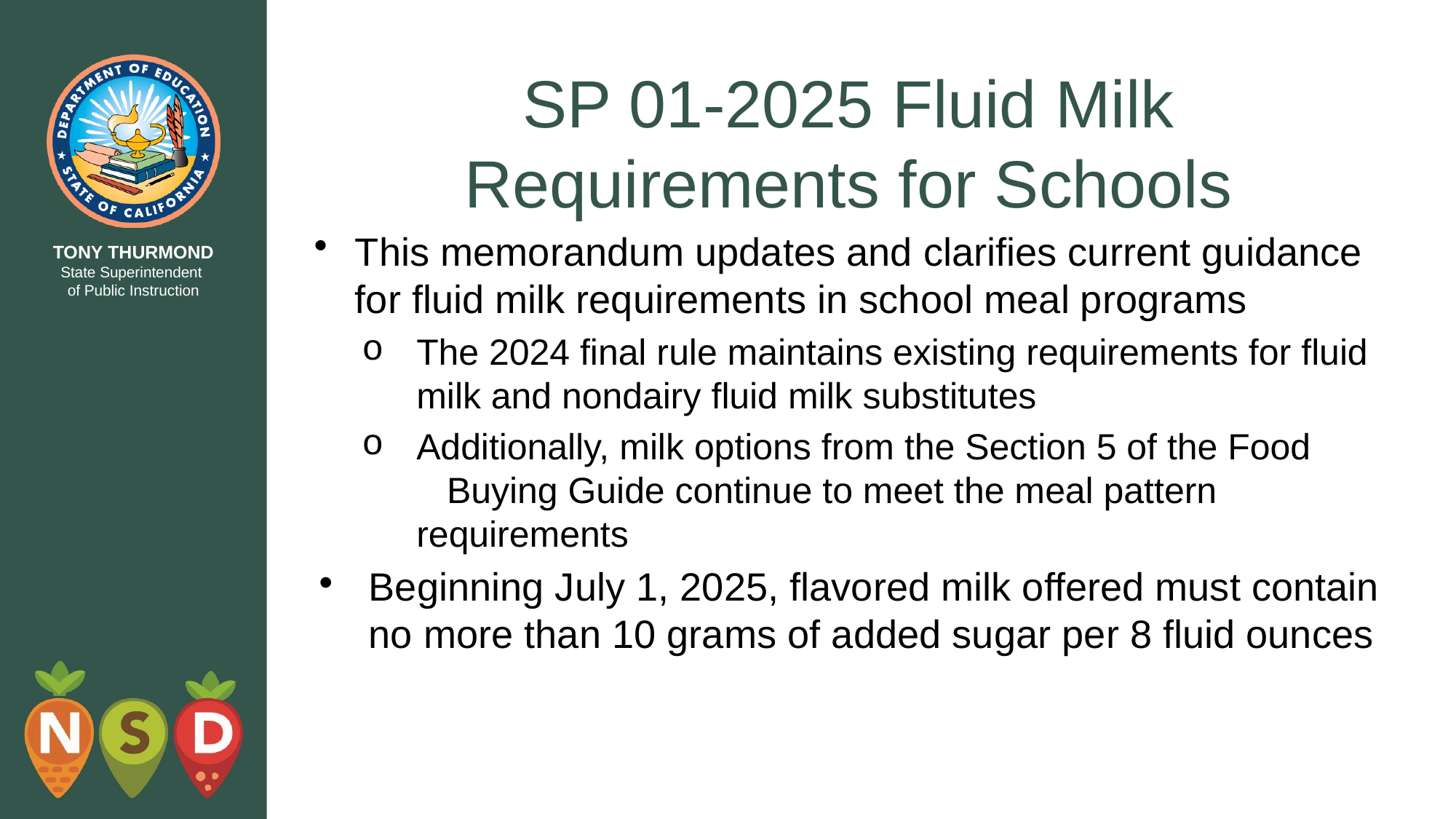

# SP 01-2025 Fluid Milk Requirements for Schools
This memorandum updates and clarifies current guidance for fluid milk requirements in school meal programs
The 2024 final rule maintains existing requirements for fluid milk and nondairy fluid milk substitutes
Additionally, milk options from the Section 5 of the Food           Buying Guide continue to meet the meal pattern requirements
Beginning July 1, 2025, flavored milk offered must contain no more than 10 grams of added sugar per 8 fluid ounces